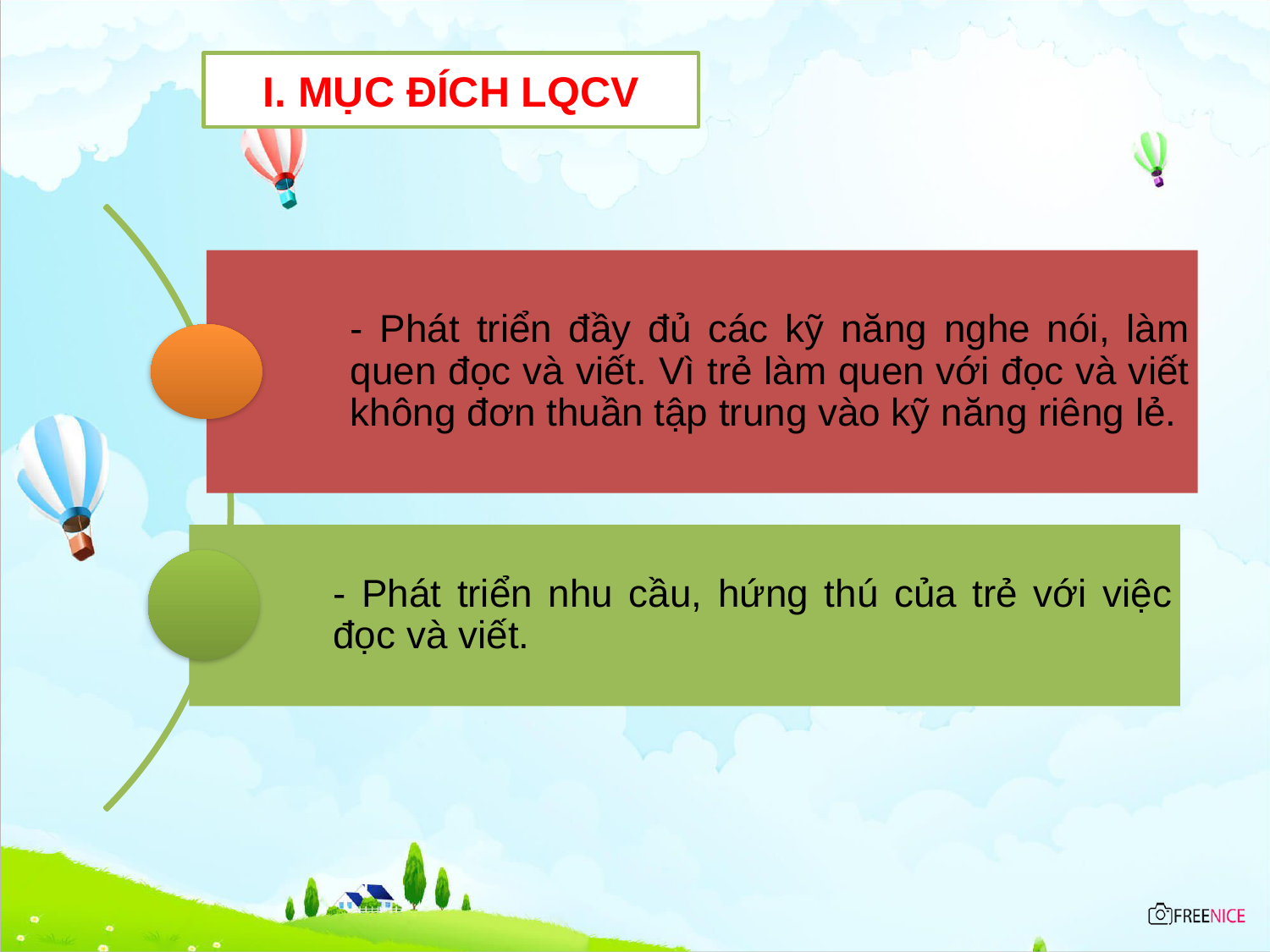

I. MỤC ĐÍCH LQCV
- Phát triển đầy đủ các kỹ năng nghe nói, làm quen đọc và viết. Vì trẻ làm quen với đọc và viết không đơn thuần tập trung vào kỹ năng riêng lẻ.
- Phát triển nhu cầu, hứng thú của trẻ với việc đọc và viết.